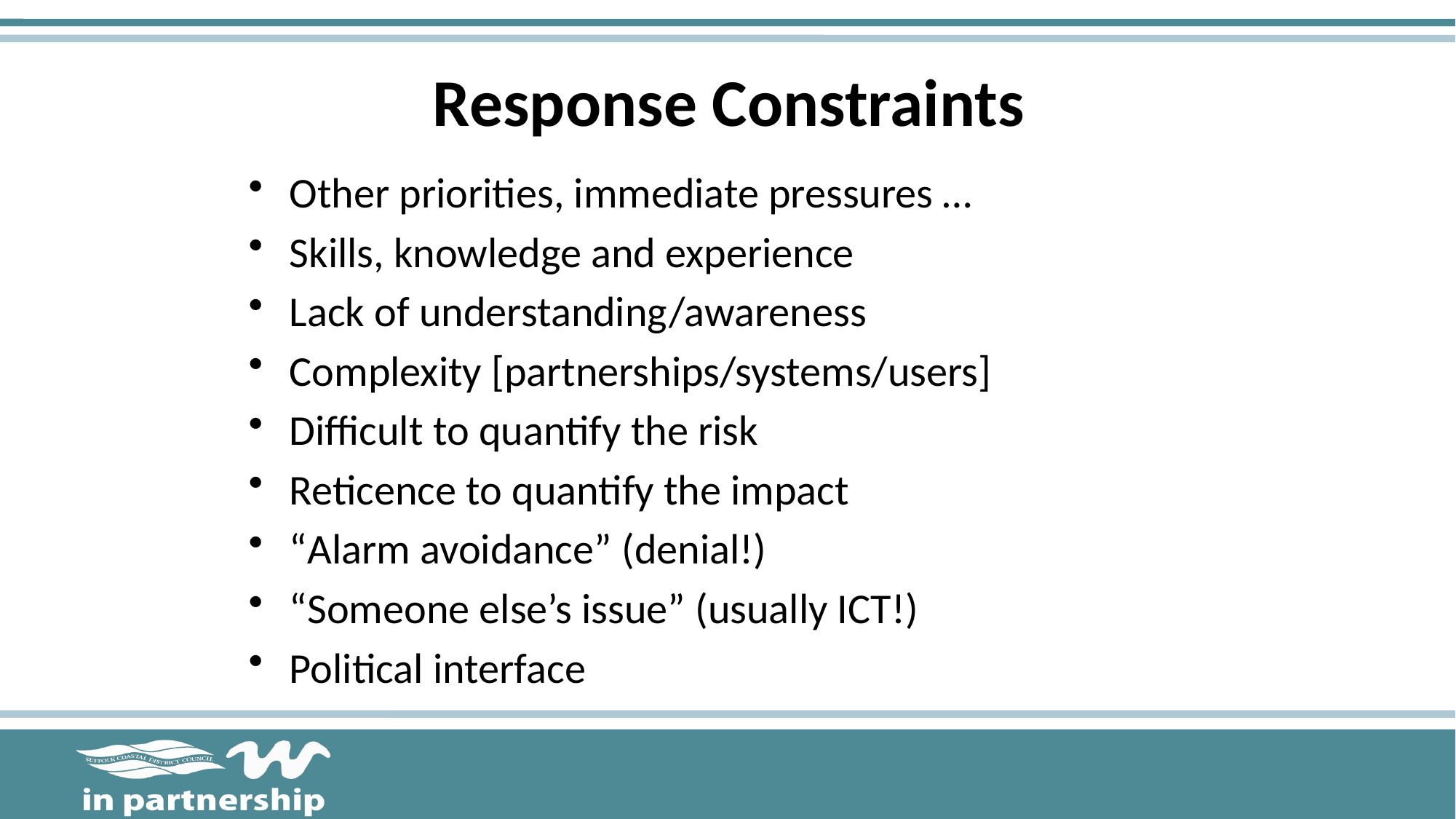

# Response Constraints
Other priorities, immediate pressures …
Skills, knowledge and experience
Lack of understanding/awareness
Complexity [partnerships/systems/users]
Difficult to quantify the risk
Reticence to quantify the impact
“Alarm avoidance” (denial!)
“Someone else’s issue” (usually ICT!)
Political interface